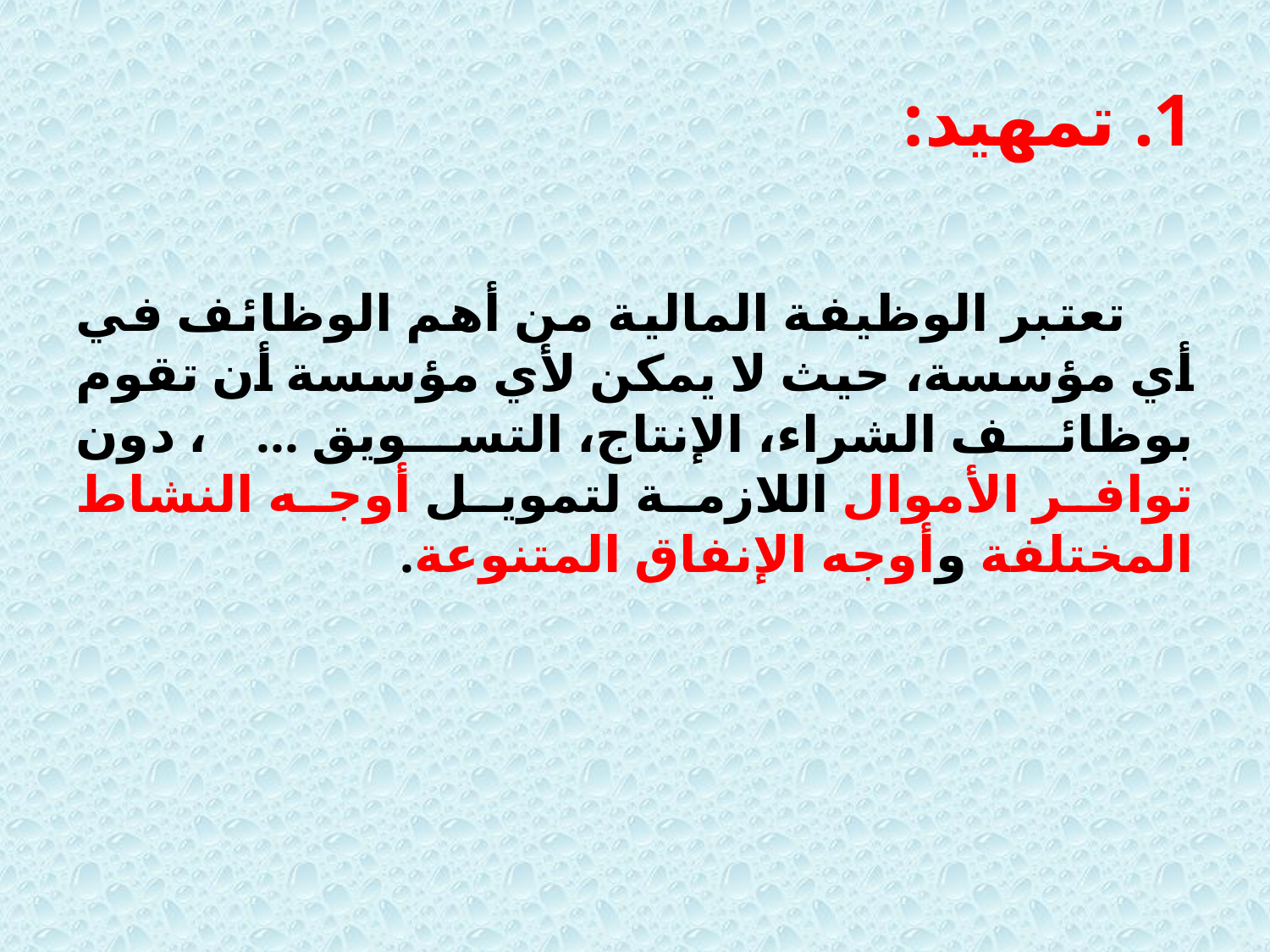

# 1. تمهيد:
     تعتبر الوظيفة المالية من أهم الوظائف في أي مؤسسة، حيث لا يمكن لأي مؤسسة أن تقوم بوظائف الشراء، الإنتاج، التسويق ...، دون توافر الأموال اللازمة لتمويل أوجه النشاط المختلفة وأوجه الإنفاق المتنوعة.